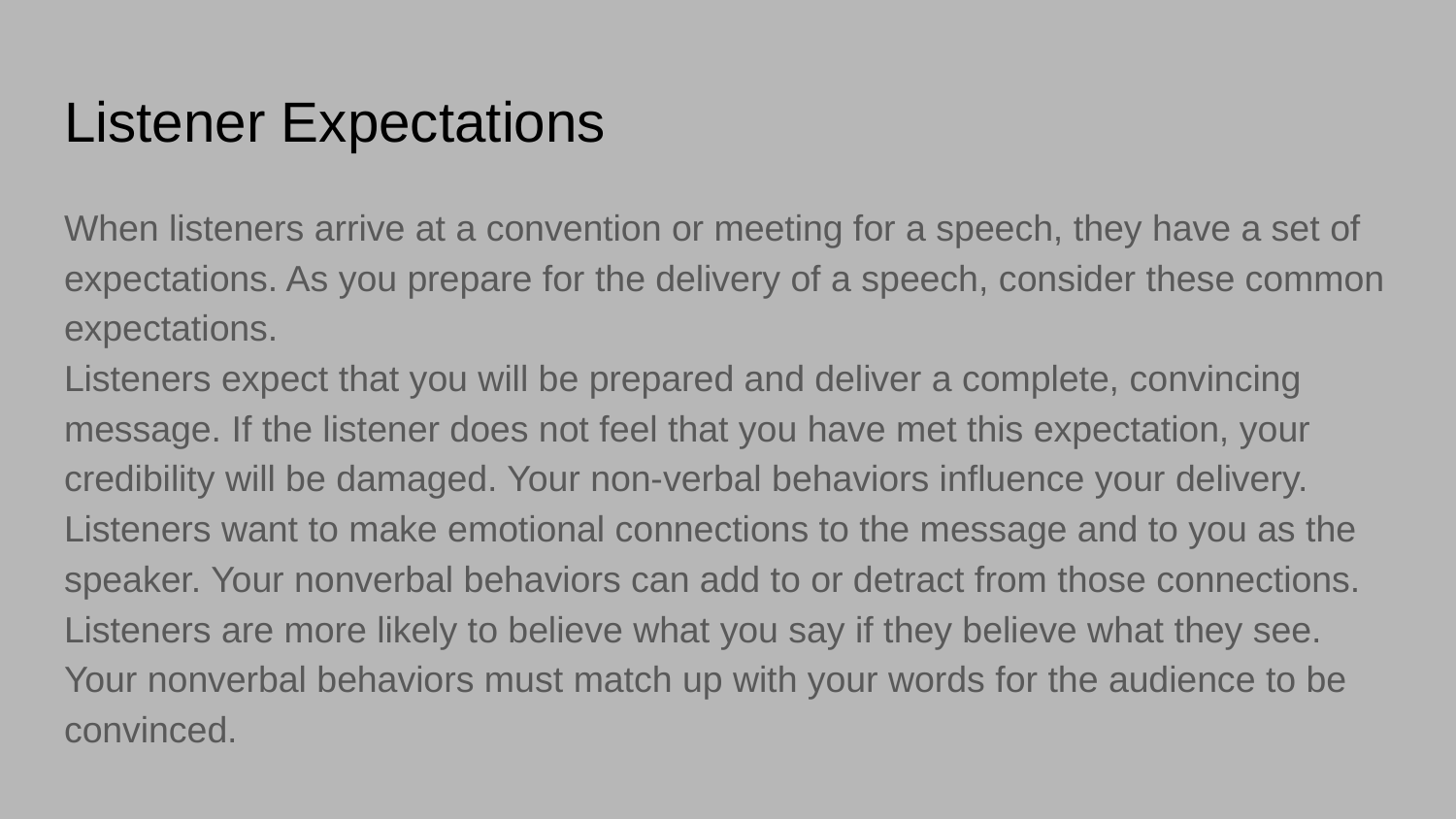

# Listener Expectations
When listeners arrive at a convention or meeting for a speech, they have a set of expectations. As you prepare for the delivery of a speech, consider these common expectations.
Listeners expect that you will be prepared and deliver a complete, convincing message. If the listener does not feel that you have met this expectation, your credibility will be damaged. Your non-verbal behaviors influence your delivery. Listeners want to make emotional connections to the message and to you as the speaker. Your nonverbal behaviors can add to or detract from those connections. Listeners are more likely to believe what you say if they believe what they see. Your nonverbal behaviors must match up with your words for the audience to be convinced.